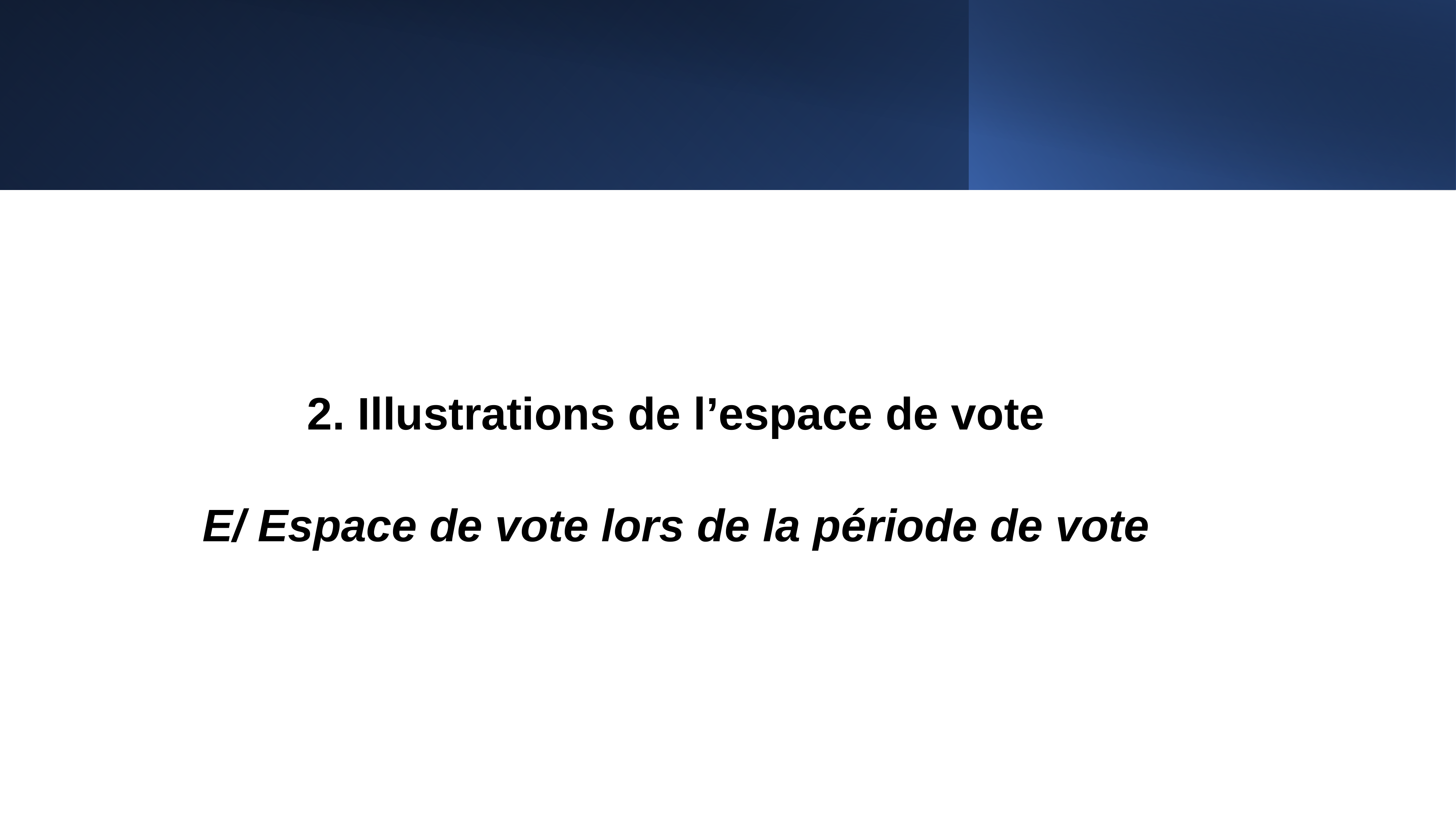

2. Illustrations de l’espace de vote

E/ Espace de vote lors de la période de vote